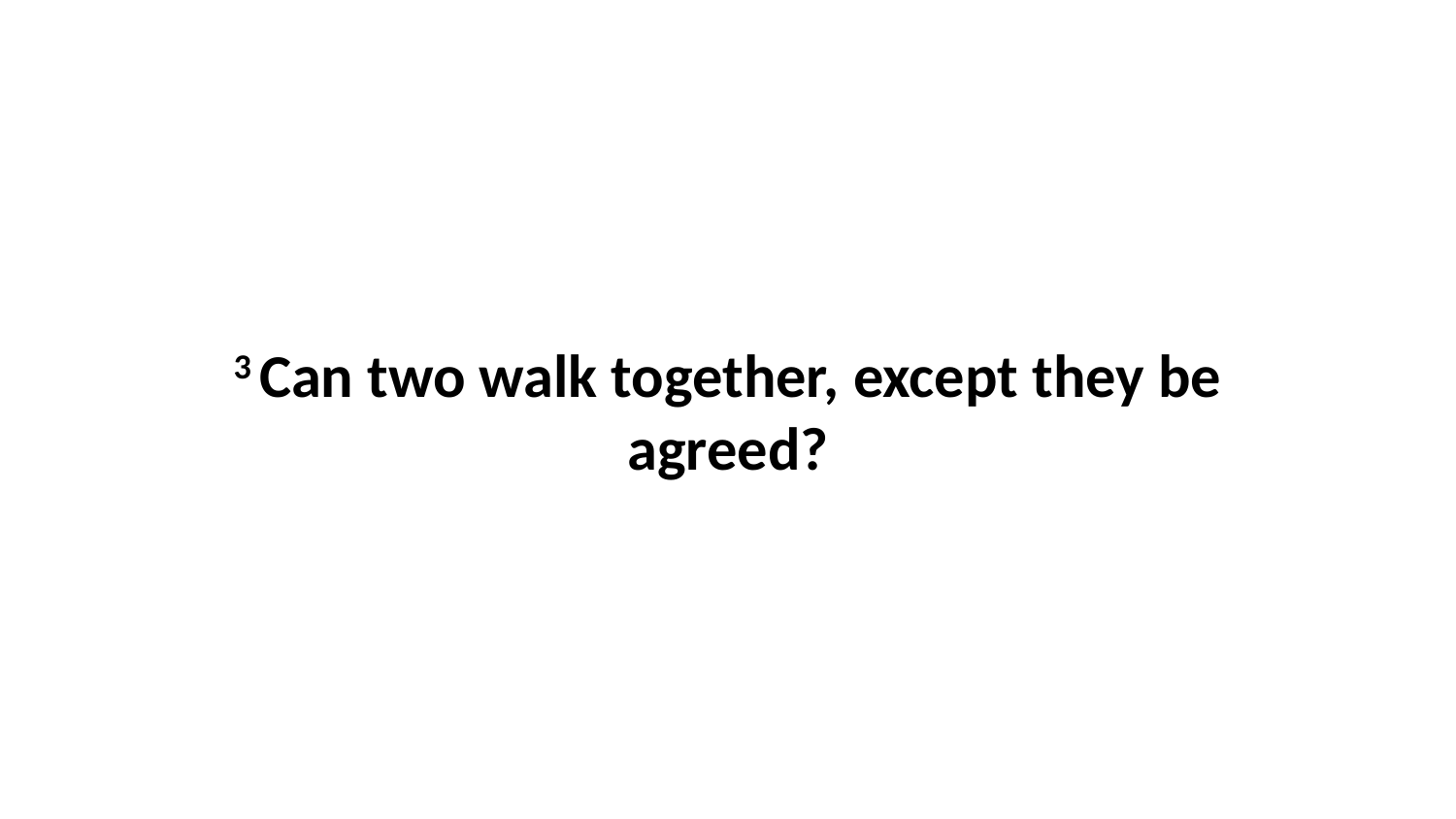

3 Can two walk together, except they be agreed?